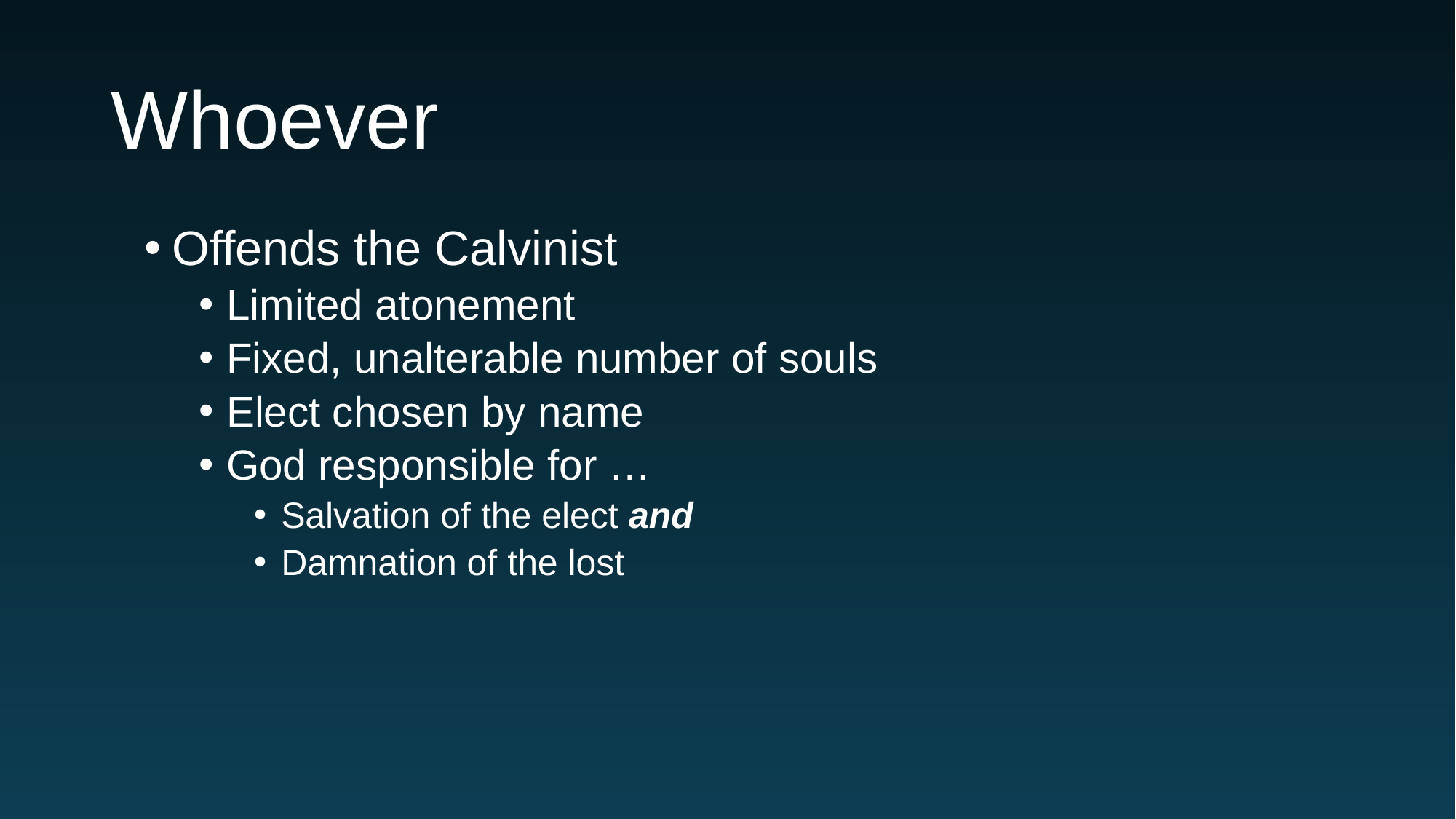

# Whoever
Offends the Calvinist
Limited atonement
Fixed, unalterable number of souls
Elect chosen by name
God responsible for …
Salvation of the elect and
Damnation of the lost